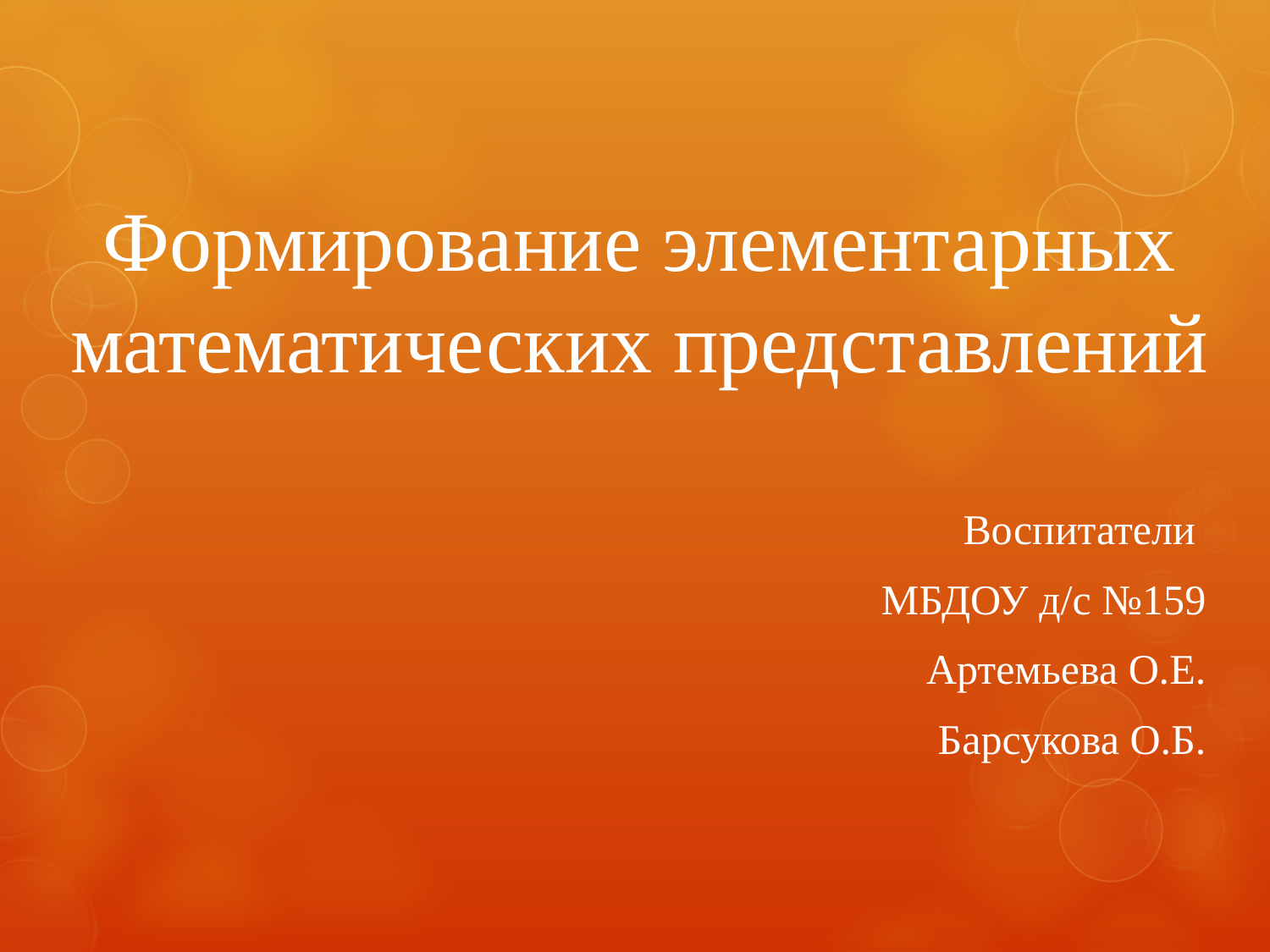

# Формирование элементарных математических представлений
Воспитатели
МБДОУ д/с №159
Артемьева О.Е.
Барсукова О.Б.